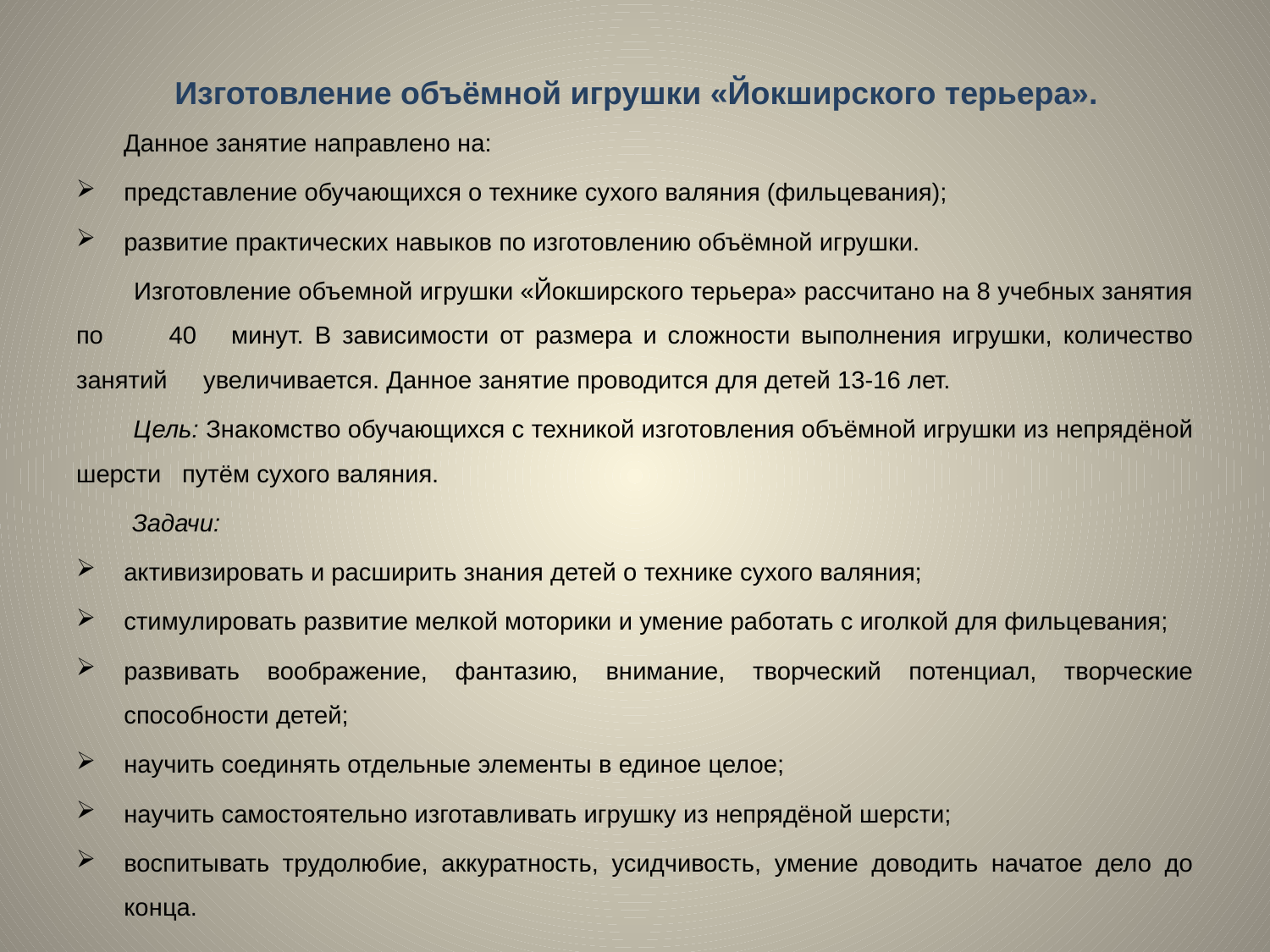

# Изготовление объёмной игрушки «Йокширского терьера».
        Данное занятие направлено на:
представление обучающихся о технике сухого валяния (фильцевания);
развитие практических навыков по изготовлению объёмной игрушки.
        Изготовление объемной игрушки «Йокширского терьера» рассчитано на 8 учебных занятия по      40 	минут. В зависимости от размера и сложности выполнения игрушки, количество занятий 	увеличивается. Данное занятие проводится для детей 13-16 лет.
        Цель: Знакомство обучающихся с техникой изготовления объёмной игрушки из непрядёной шерсти   путём сухого валяния.
        Задачи:
активизировать и расширить знания детей о технике сухого валяния;
стимулировать развитие мелкой моторики и умение работать с иголкой для фильцевания;
развивать воображение, фантазию, внимание, творческий потенциал, творческие способности детей;
научить соединять отдельные элементы в единое целое;
научить самостоятельно изготавливать игрушку из непрядёной шерсти;
воспитывать трудолюбие, аккуратность, усидчивость, умение доводить начатое дело до конца.